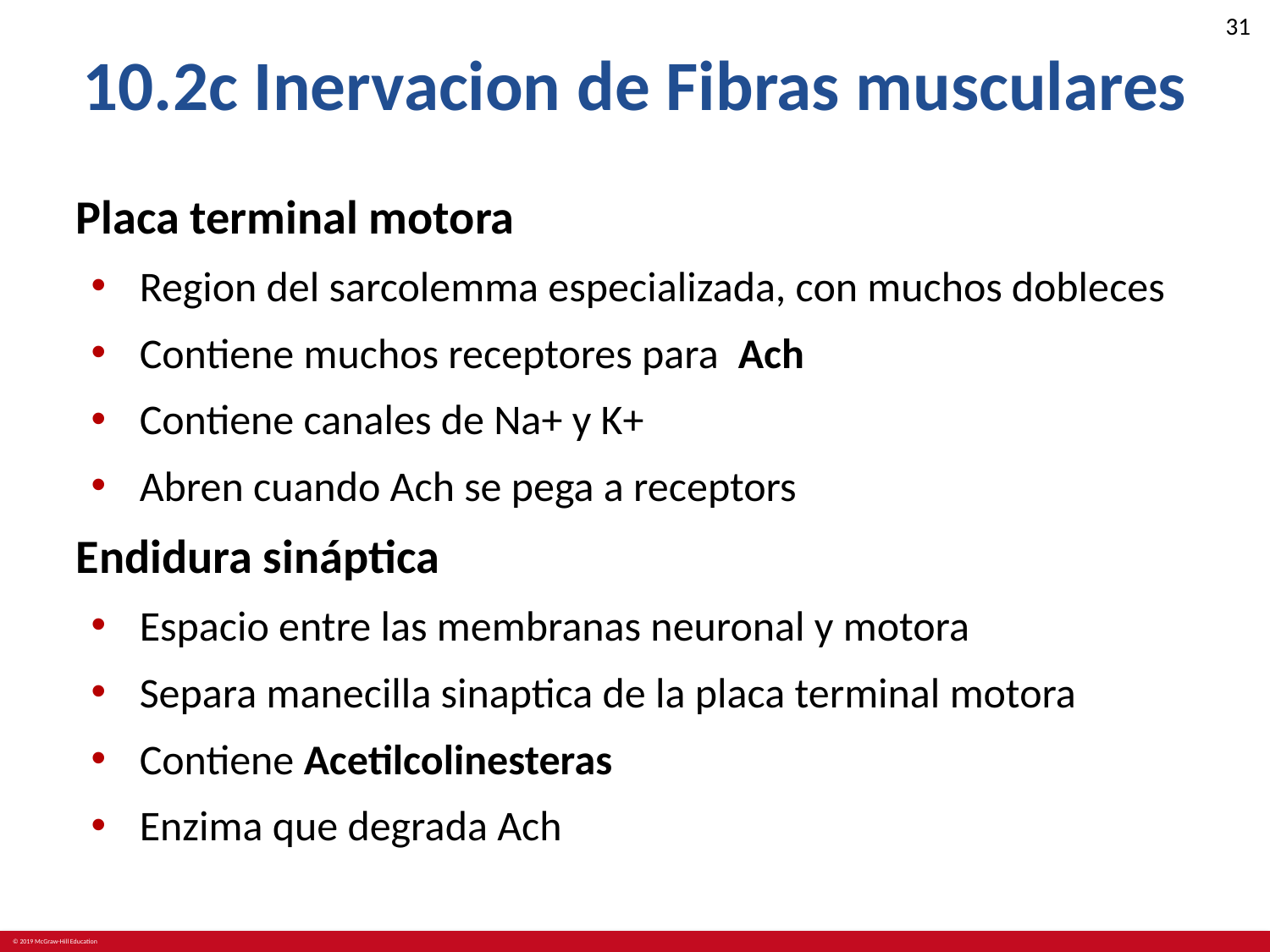

# 10.2c Inervacion de Fibras musculares
Placa terminal motora
Region del sarcolemma especializada, con muchos dobleces
Contiene muchos receptores para  Ach
Contiene canales de Na+ y K+
Abren cuando Ach se pega a receptors
Endidura sináptica
Espacio entre las membranas neuronal y motora
Separa manecilla sinaptica de la placa terminal motora
Contiene Acetilcolinesteras
Enzima que degrada Ach